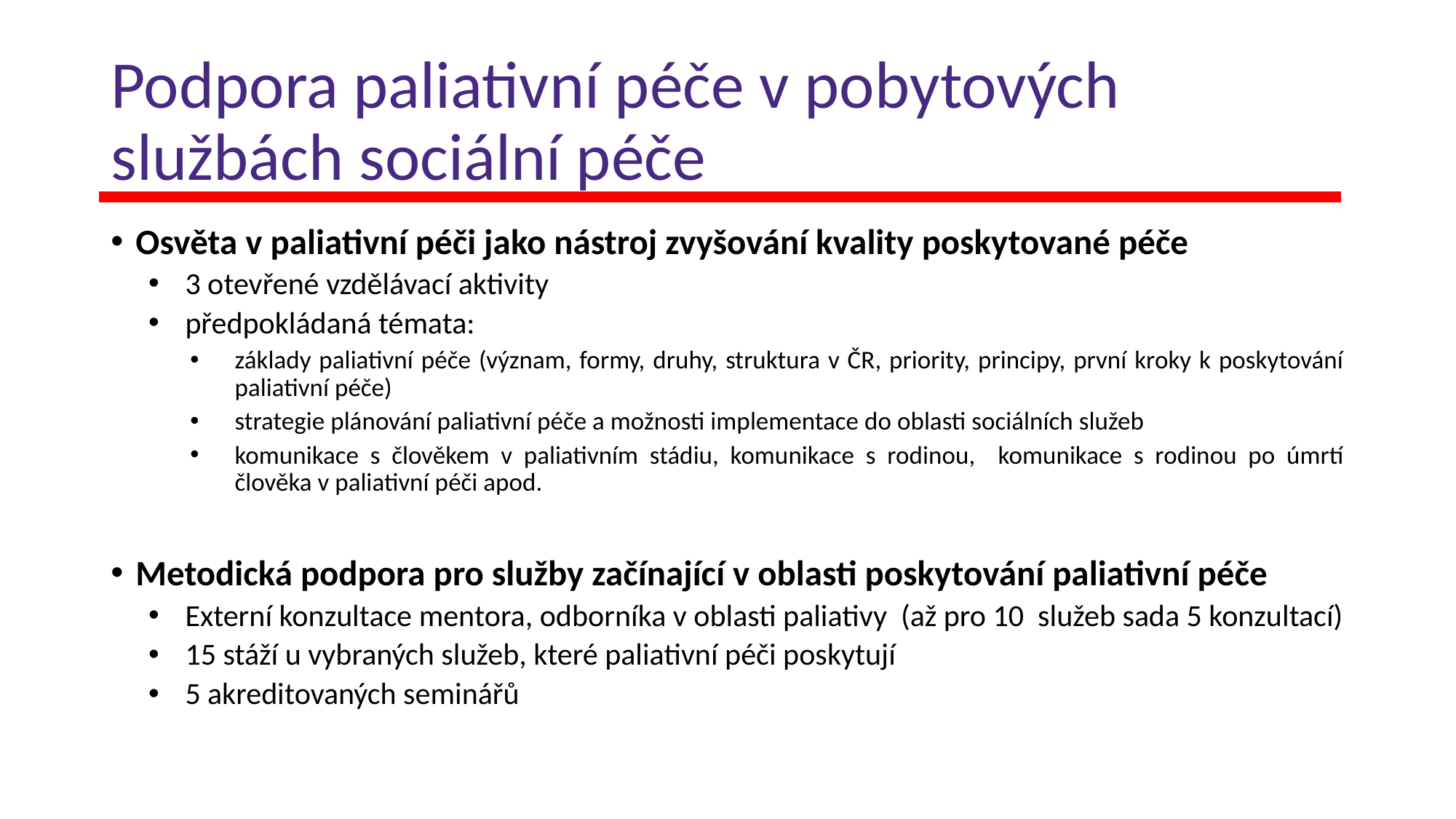

# Podpora paliativní péče v pobytových službách sociální péče

Osvěta v paliativní péči jako nástroj zvyšování kvality poskytované péče
3 otevřené vzdělávací aktivity
předpokládaná témata:
základy paliativní péče (význam, formy, druhy, struktura v ČR, priority, principy, první kroky k poskytování paliativní péče)
strategie plánování paliativní péče a možnosti implementace do oblasti sociálních služeb
komunikace s člověkem v paliativním stádiu, komunikace s rodinou,  komunikace s rodinou po úmrtí člověka v paliativní péči apod.

Metodická podpora pro služby začínající v oblasti poskytování paliativní péče
Externí konzultace mentora, odborníka v oblasti paliativy  (až pro 10  služeb sada 5 konzultací)
15 stáží u vybraných služeb, které paliativní péči poskytují
5 akreditovaných seminářů